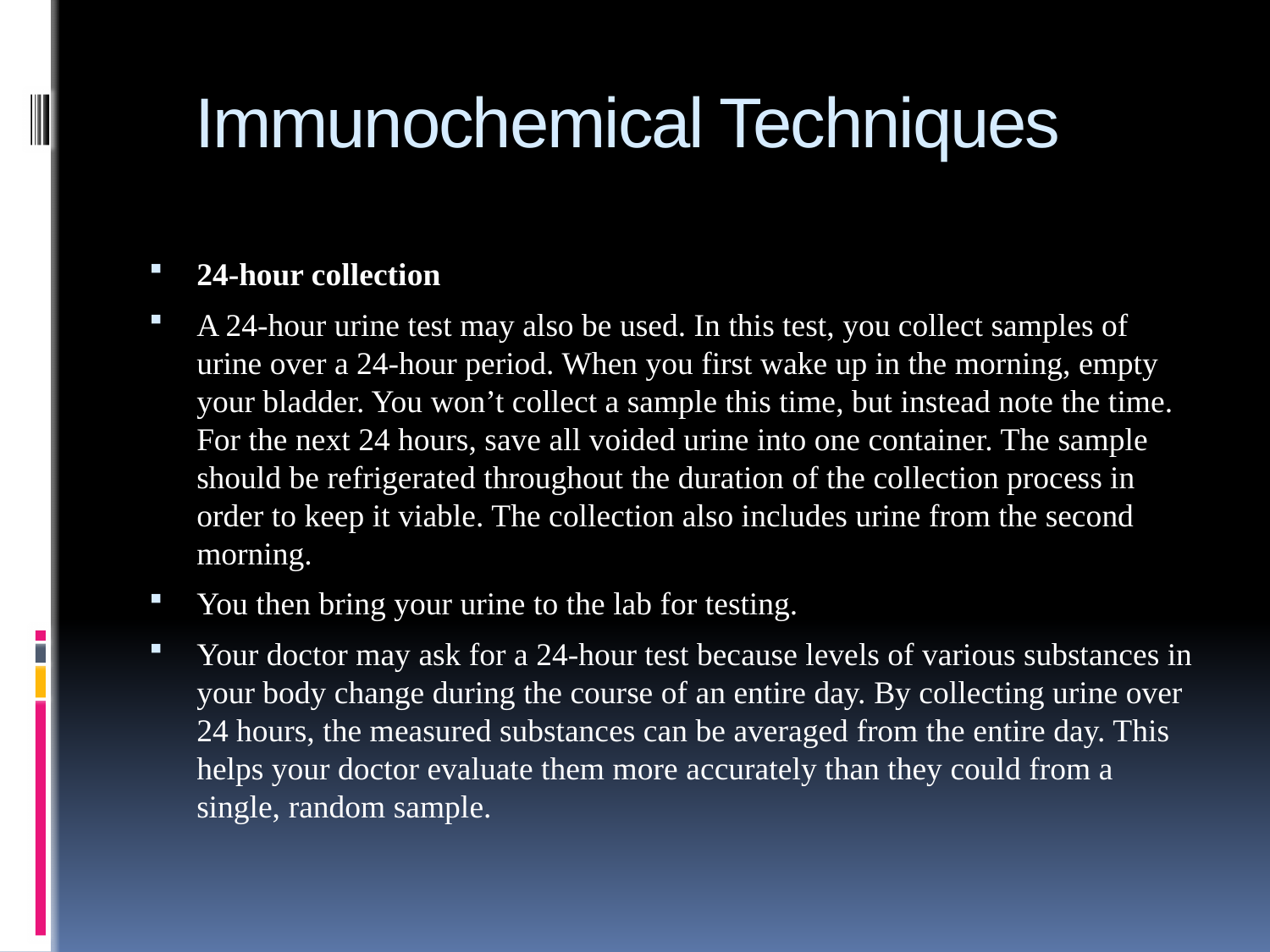

# Immunochemical Techniques
24-hour collection
A 24-hour urine test may also be used. In this test, you collect samples of urine over a 24-hour period. When you first wake up in the morning, empty your bladder. You won’t collect a sample this time, but instead note the time. For the next 24 hours, save all voided urine into one container. The sample should be refrigerated throughout the duration of the collection process in order to keep it viable. The collection also includes urine from the second morning.
You then bring your urine to the lab for testing.
Your doctor may ask for a 24-hour test because levels of various substances in your body change during the course of an entire day. By collecting urine over 24 hours, the measured substances can be averaged from the entire day. This helps your doctor evaluate them more accurately than they could from a single, random sample.